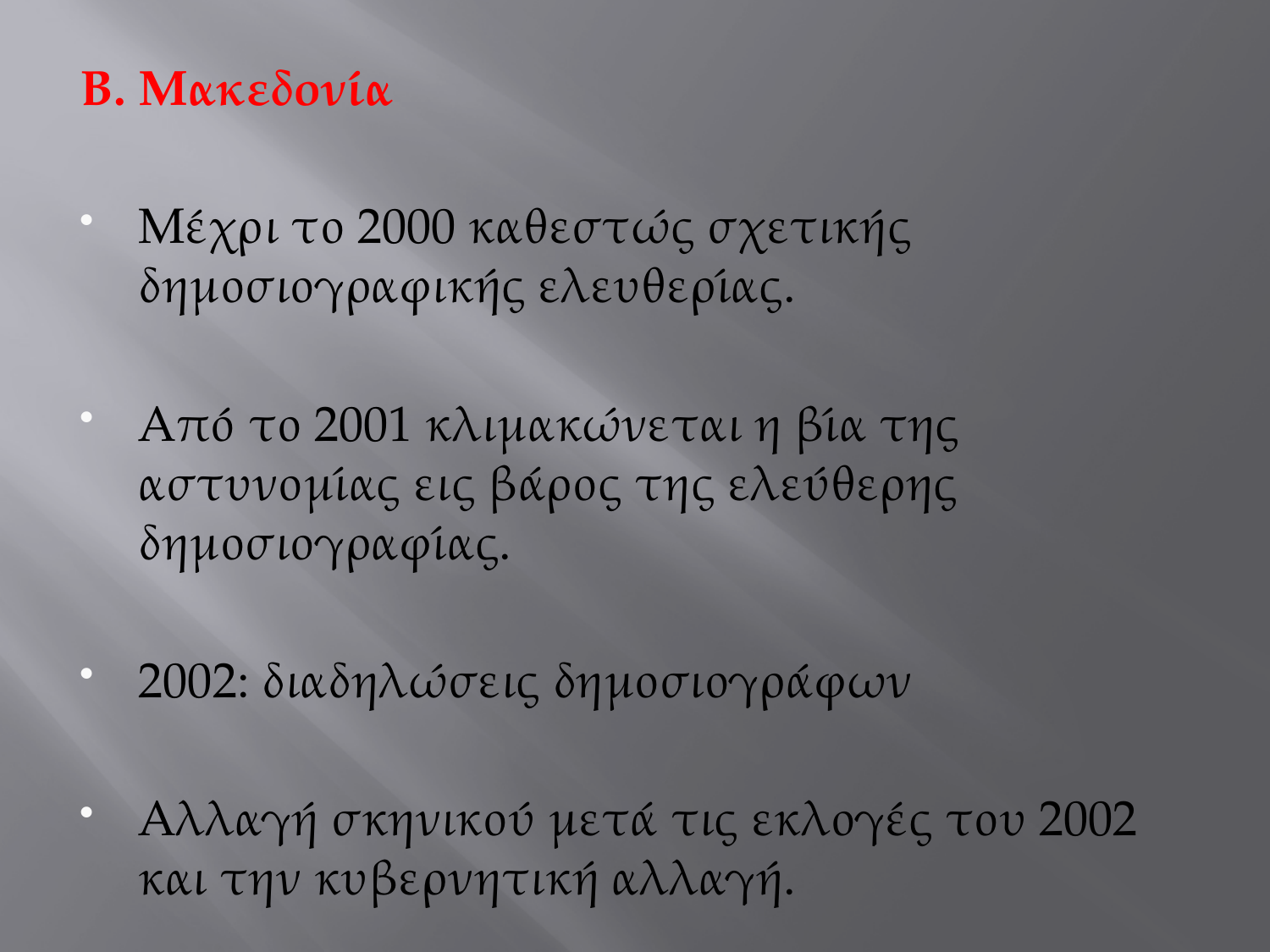

Β. Μακεδονία

Μέχρι το 2000 καθεστώς σχετικής δημοσιογραφικής ελευθερίας.

Από το 2001 κλιμακώνεται η βία της αστυνομίας εις βάρος της ελεύθερης δημοσιογραφίας.

2002: διαδηλώσεις δημοσιογράφων

Αλλαγή σκηνικού μετά τις εκλογές του 2002 και την κυβερνητική αλλαγή.